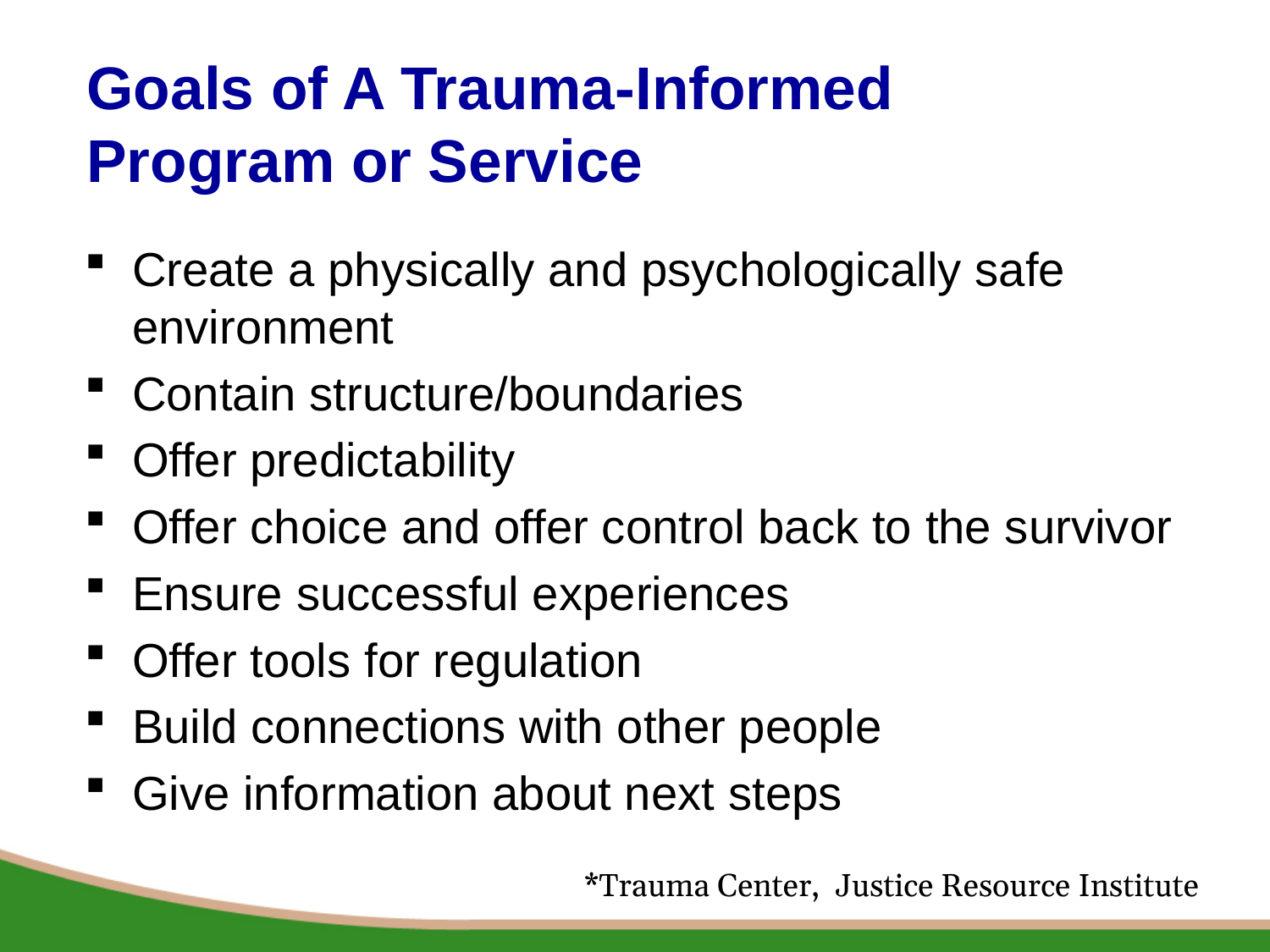

# Goals of A Trauma-Informed Program or Service
Create a physically and psychologically safe environment
Contain structure/boundaries
Offer predictability
Offer choice and offer control back to the survivor
Ensure successful experiences
Offer tools for regulation
Build connections with other people
Give information about next steps
*Trauma Center,  Justice Resource Institute